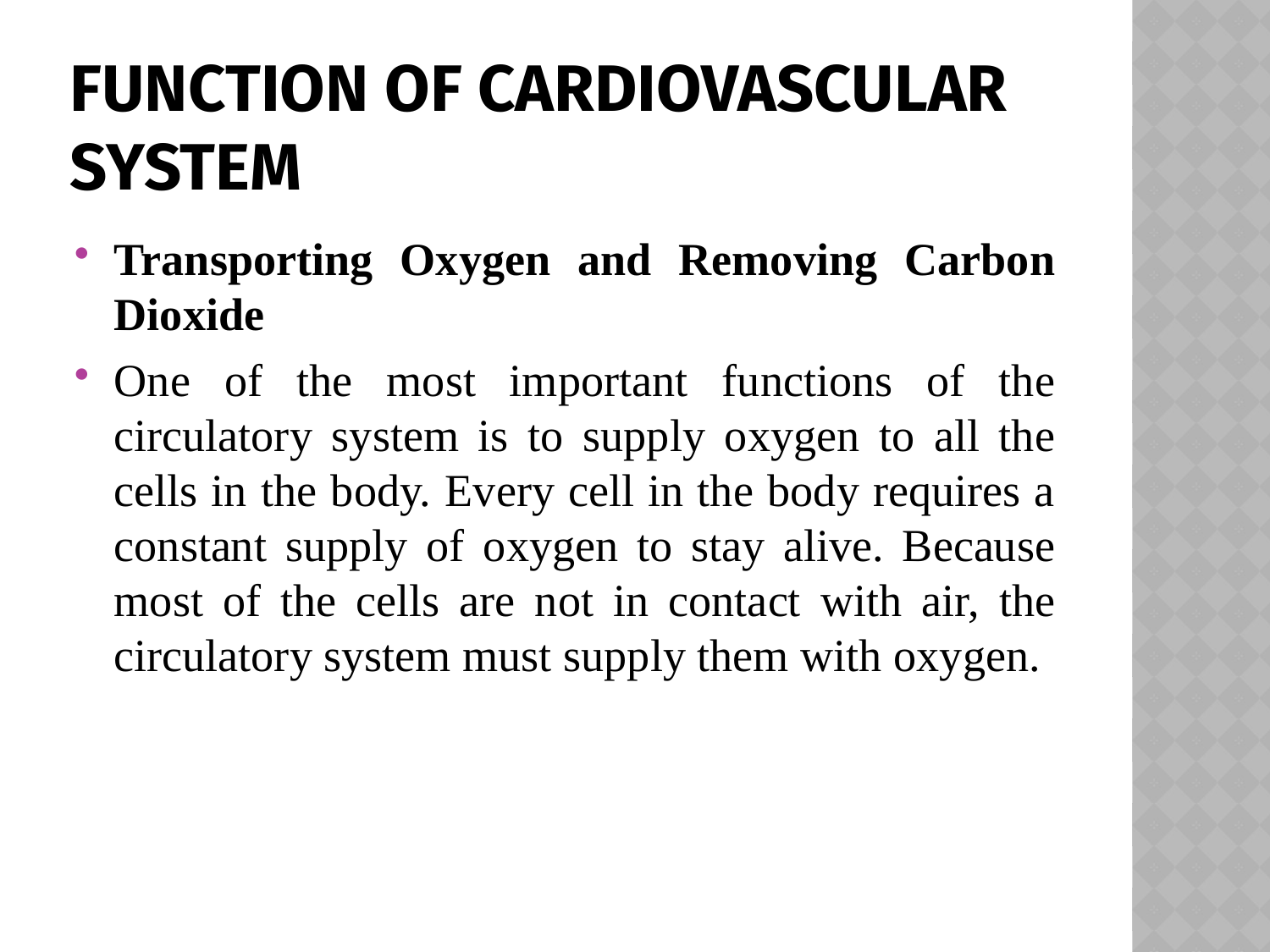

# Function of cardiovascular system
Transporting Oxygen and Removing Carbon Dioxide
One of the most important functions of the circulatory system is to supply oxygen to all the cells in the body. Every cell in the body requires a constant supply of oxygen to stay alive. Because most of the cells are not in contact with air, the circulatory system must supply them with oxygen.